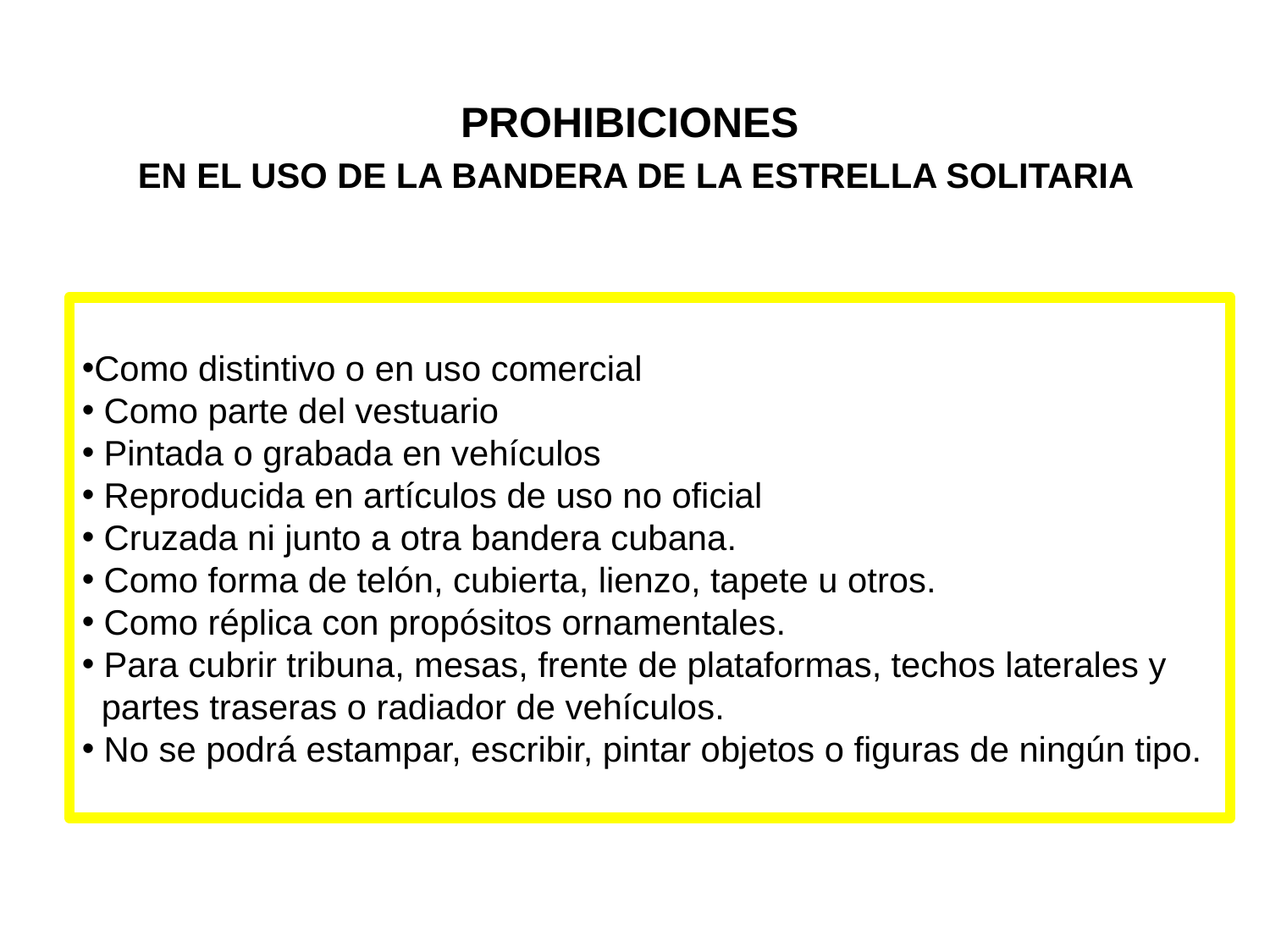

PROHIBICIONES
 EN EL USO DE LA BANDERA DE LA ESTRELLA SOLITARIA

Como distintivo o en uso comercial
 Como parte del vestuario
 Pintada o grabada en vehículos
 Reproducida en artículos de uso no oficial
 Cruzada ni junto a otra bandera cubana.
 Como forma de telón, cubierta, lienzo, tapete u otros.
 Como réplica con propósitos ornamentales.
 Para cubrir tribuna, mesas, frente de plataformas, techos laterales y
  partes traseras o radiador de vehículos.
 No se podrá estampar, escribir, pintar objetos o figuras de ningún tipo.